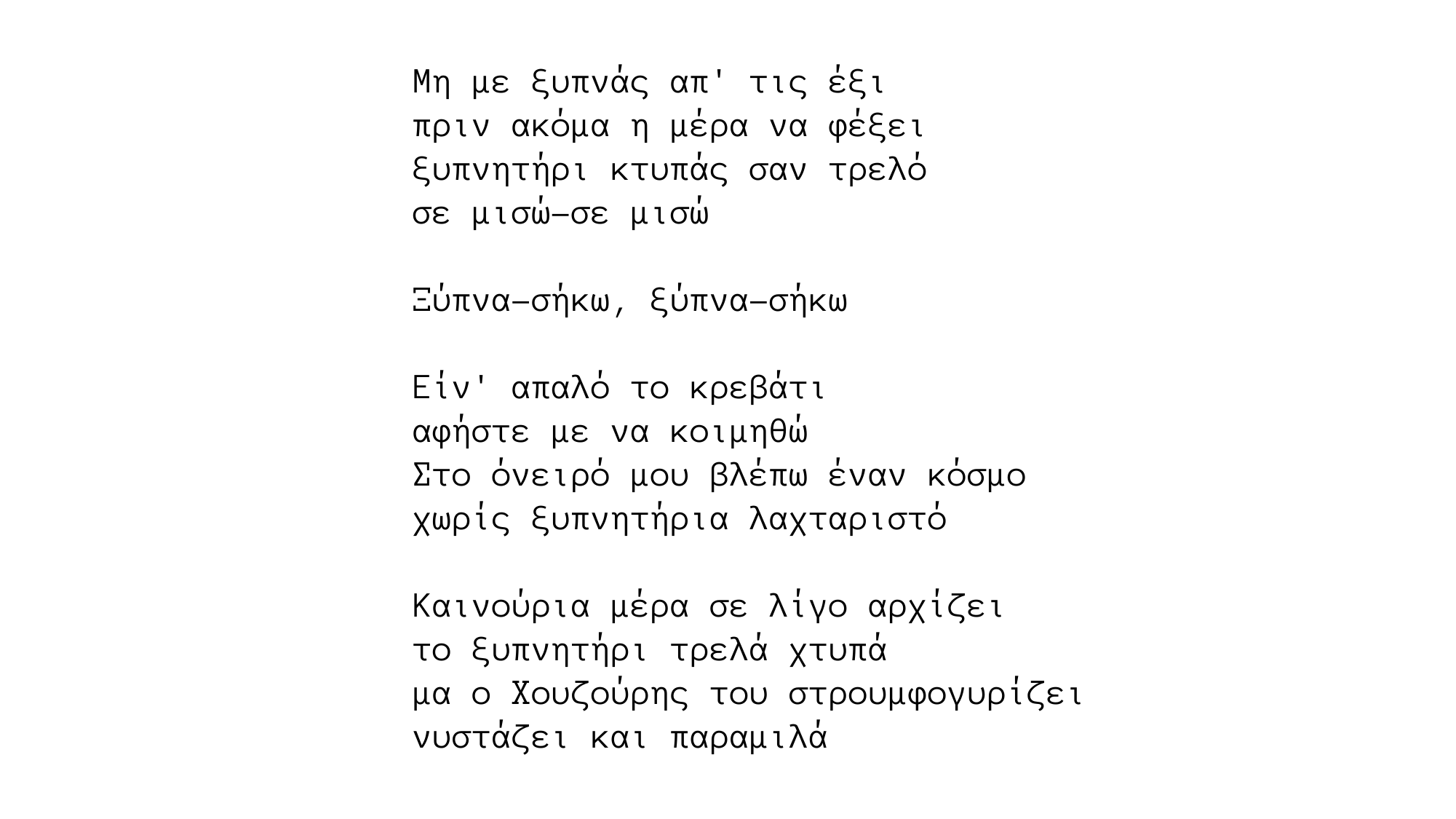

Μη με ξυπνάς απ' τις έξι
πριν ακόμα η μέρα να φέξει
ξυπνητήρι κτυπάς σαν τρελό
σε μισώ-σε μισώ

Ξύπνα-σήκω, ξύπνα-σήκω

Είν' απαλό το κρεβάτι
αφήστε με να κοιμηθώ
Στο όνειρό μου βλέπω έναν κόσμο
χωρίς ξυπνητήρια λαχταριστό

Καινούρια μέρα σε λίγο αρχίζει
το ξυπνητήρι τρελά χτυπά
μα ο Χουζούρης του στρουμφογυρίζει
νυστάζει και παραμιλά